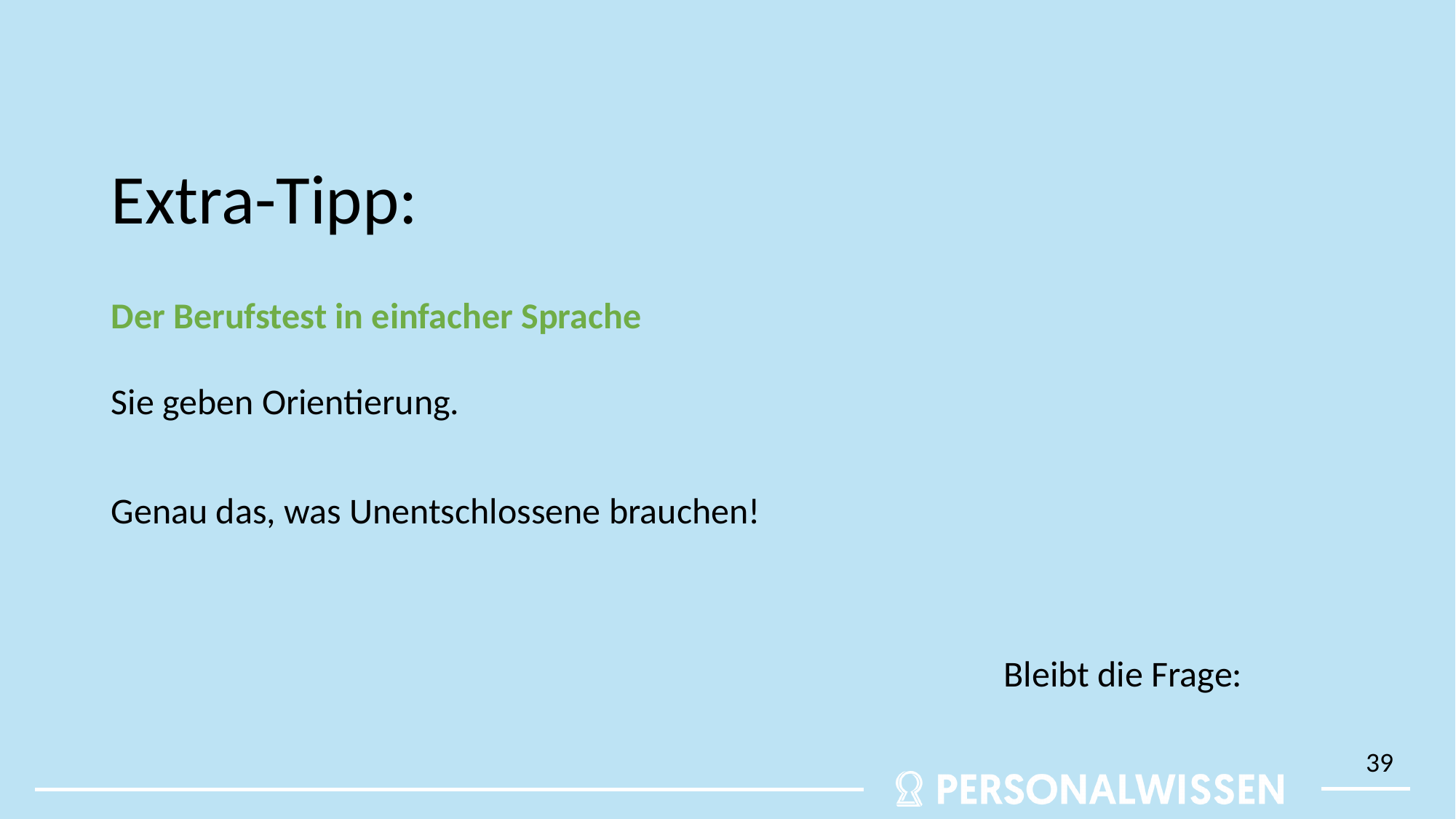

# Extra-Tipp:
Der Berufstest in einfacher Sprache
Sie geben Orientierung.

Genau das, was Unentschlossene brauchen!

Bleibt die Frage:

39